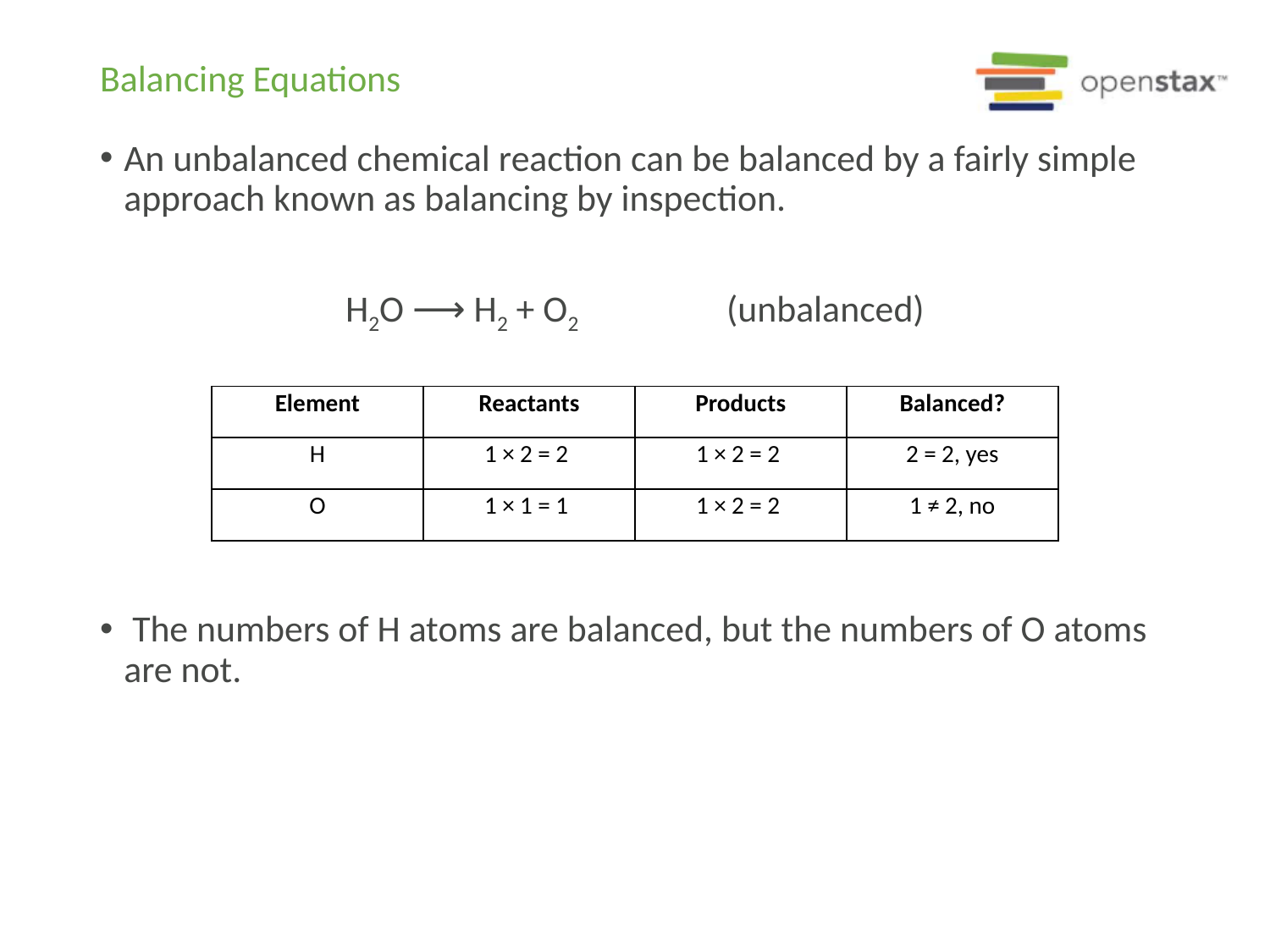

# Balancing Equations
An unbalanced chemical reaction can be balanced by a fairly simple approach known as balancing by inspection.

H2O ⟶ H2 + O2		(unbalanced)

 The numbers of H atoms are balanced, but the numbers of O atoms are not.

| Element | Reactants | Products | Balanced? |
| --- | --- | --- | --- |
| H | 1 × 2 = 2 | 1 × 2 = 2 | 2 = 2, yes |
| O | 1 × 1 = 1 | 1 × 2 = 2 | 1 ≠ 2, no |